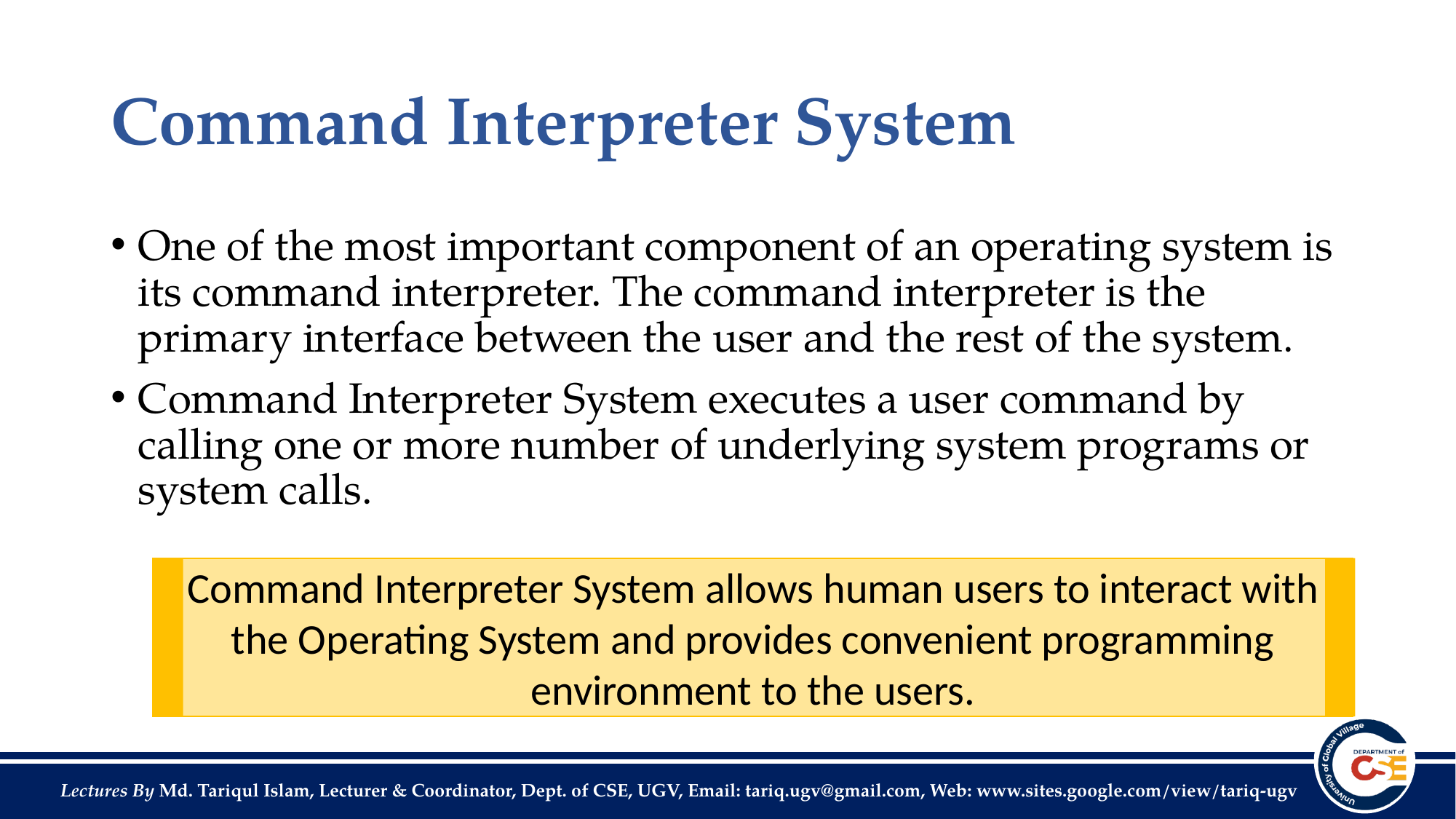

# Command Interpreter System
One of the most important component of an operating system is its command interpreter. The command interpreter is the primary interface between the user and the rest of the system.
Command Interpreter System executes a user command by calling one or more number of underlying system programs or system calls.
Command Interpreter System allows human users to interact with the Operating System and provides convenient programming environment to the users.